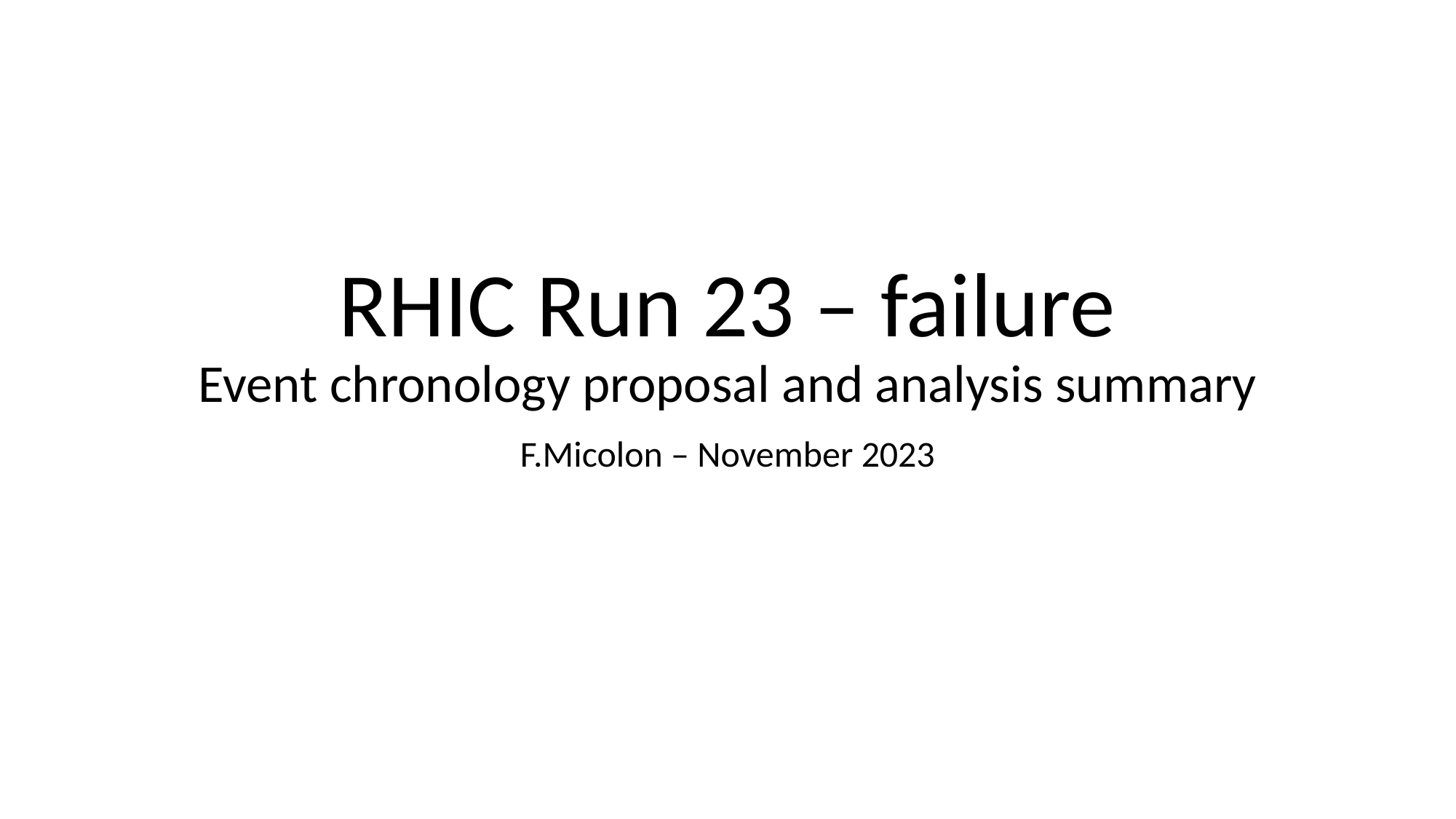

# RHIC Run 23 – failure Event chronology proposal and analysis summary
F.Micolon – November 2023